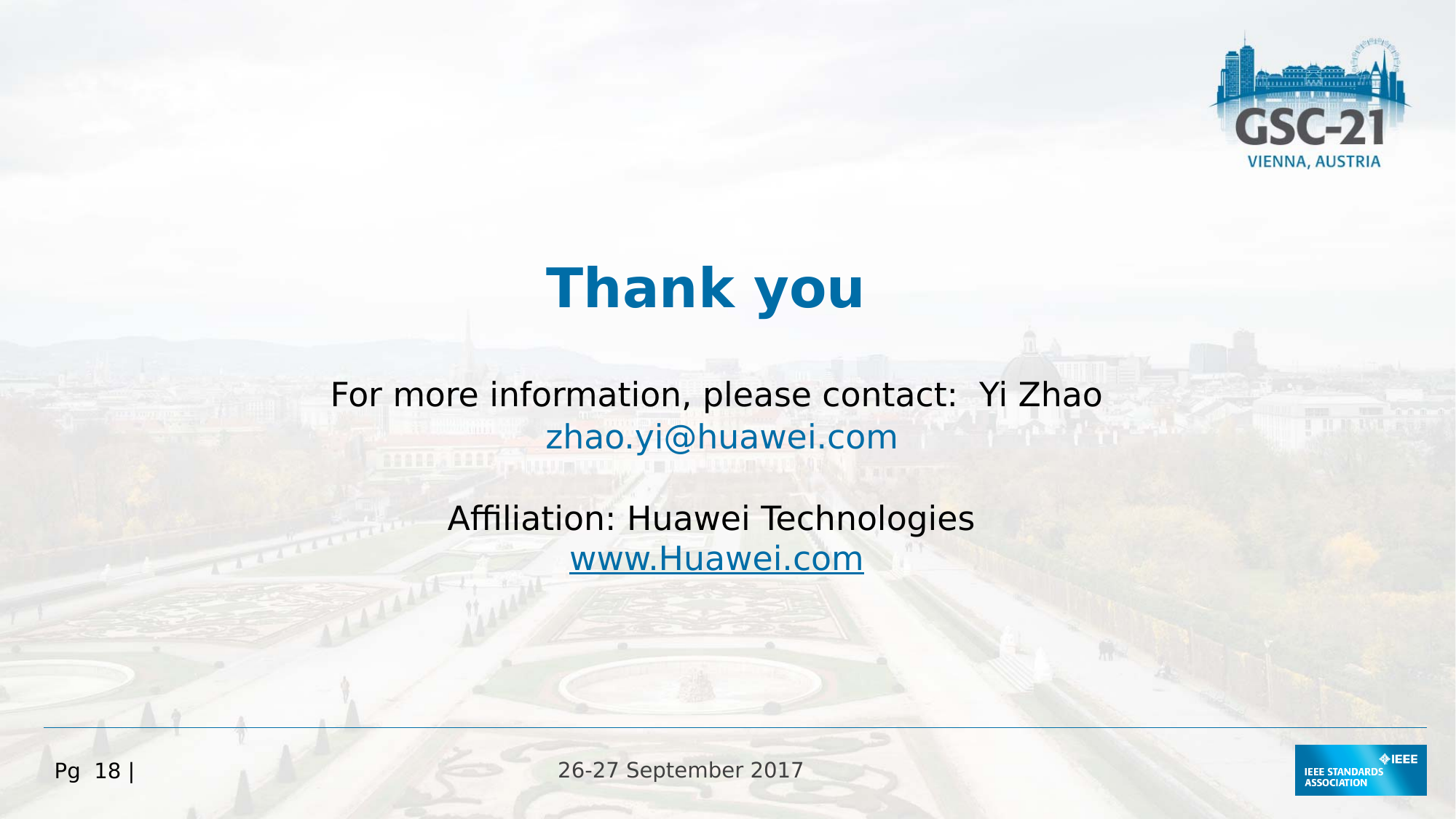

Thank you
For more information, please contact:  Yi Zhao
zhao.yi@huawei.com

Affiliation: Huawei Technologies
www.Huawei.com

Pg  18 |